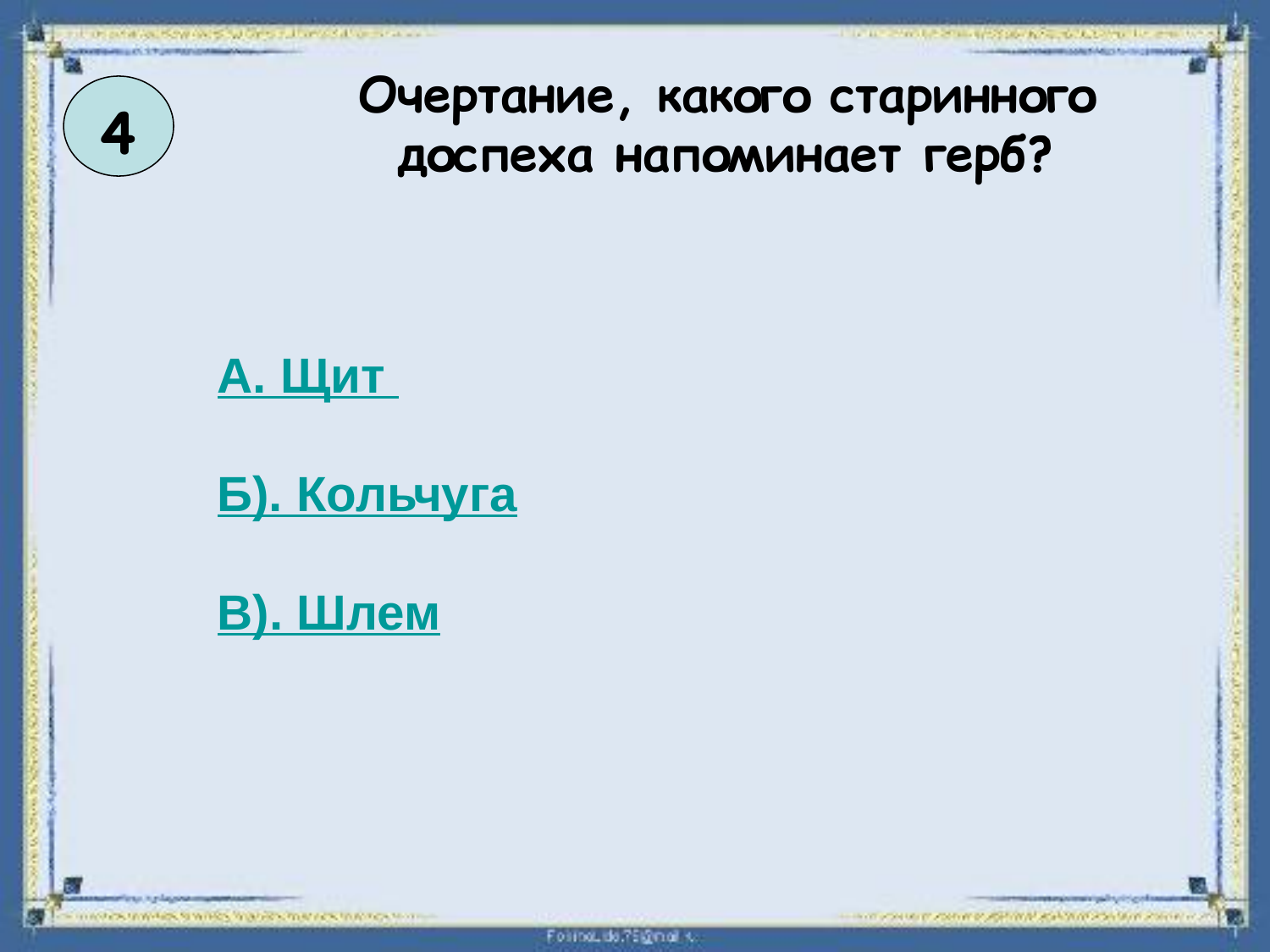

Очертание, какого старинного доспеха напоминает герб?
4
А. Щит

Б). Кольчуга

В). Шлем